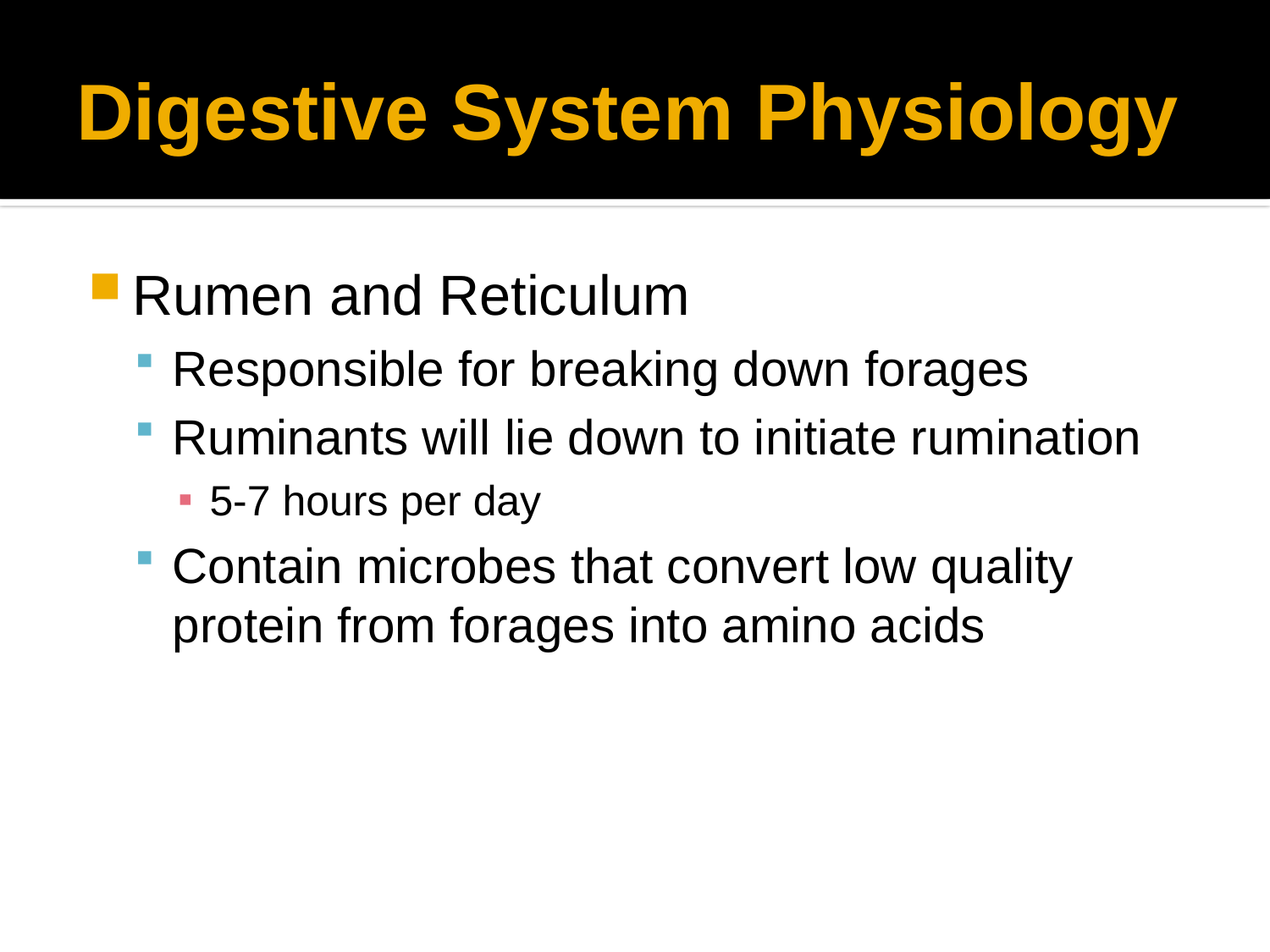

# Digestive System Physiology
Rumen and Reticulum
Responsible for breaking down forages
Ruminants will lie down to initiate rumination
5-7 hours per day
Contain microbes that convert low quality protein from forages into amino acids